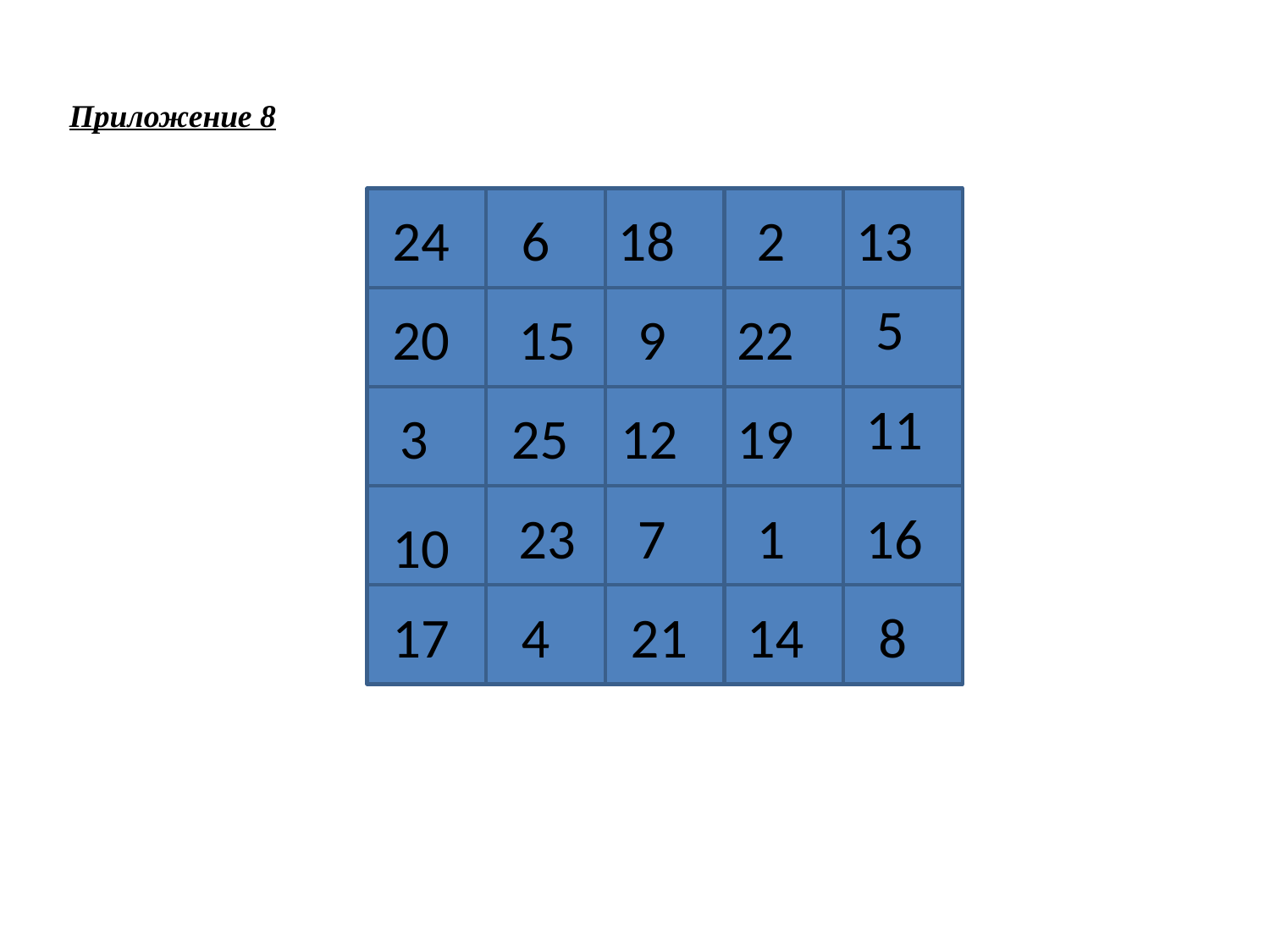

Приложение 8

 24
 6
18
2
13

5
 20
15
9
22

11
3
 25
 12
19

23
7
1
16
 10

 17
 4
 21
14
 8